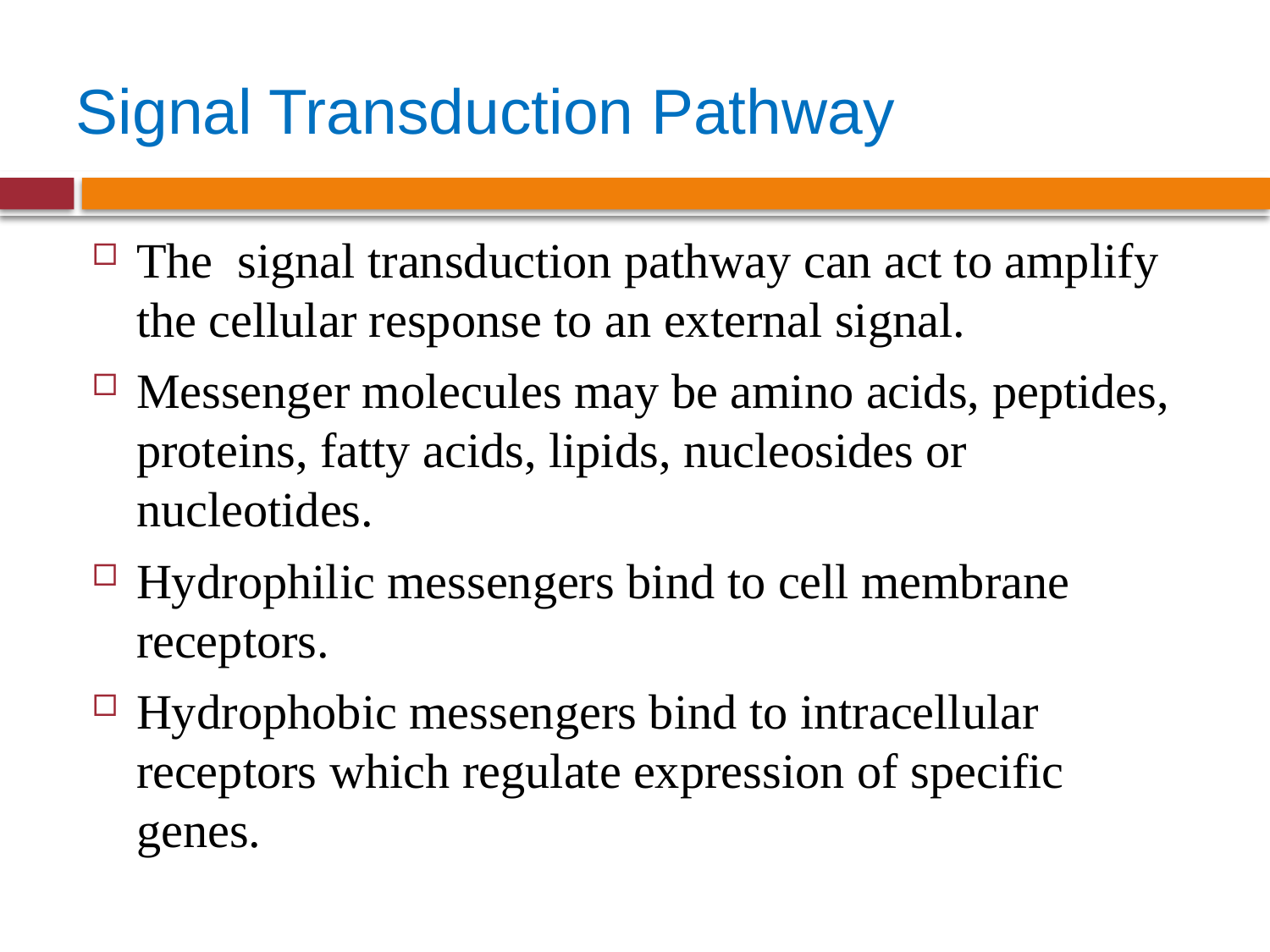

# Signal Transduction Pathway
The  signal transduction pathway can act to amplify the cellular response to an external signal.
Messenger molecules may be amino acids, peptides, proteins, fatty acids, lipids, nucleosides or nucleotides.
Hydrophilic messengers bind to cell membrane receptors.
Hydrophobic messengers bind to intracellular receptors which regulate expression of specific genes.